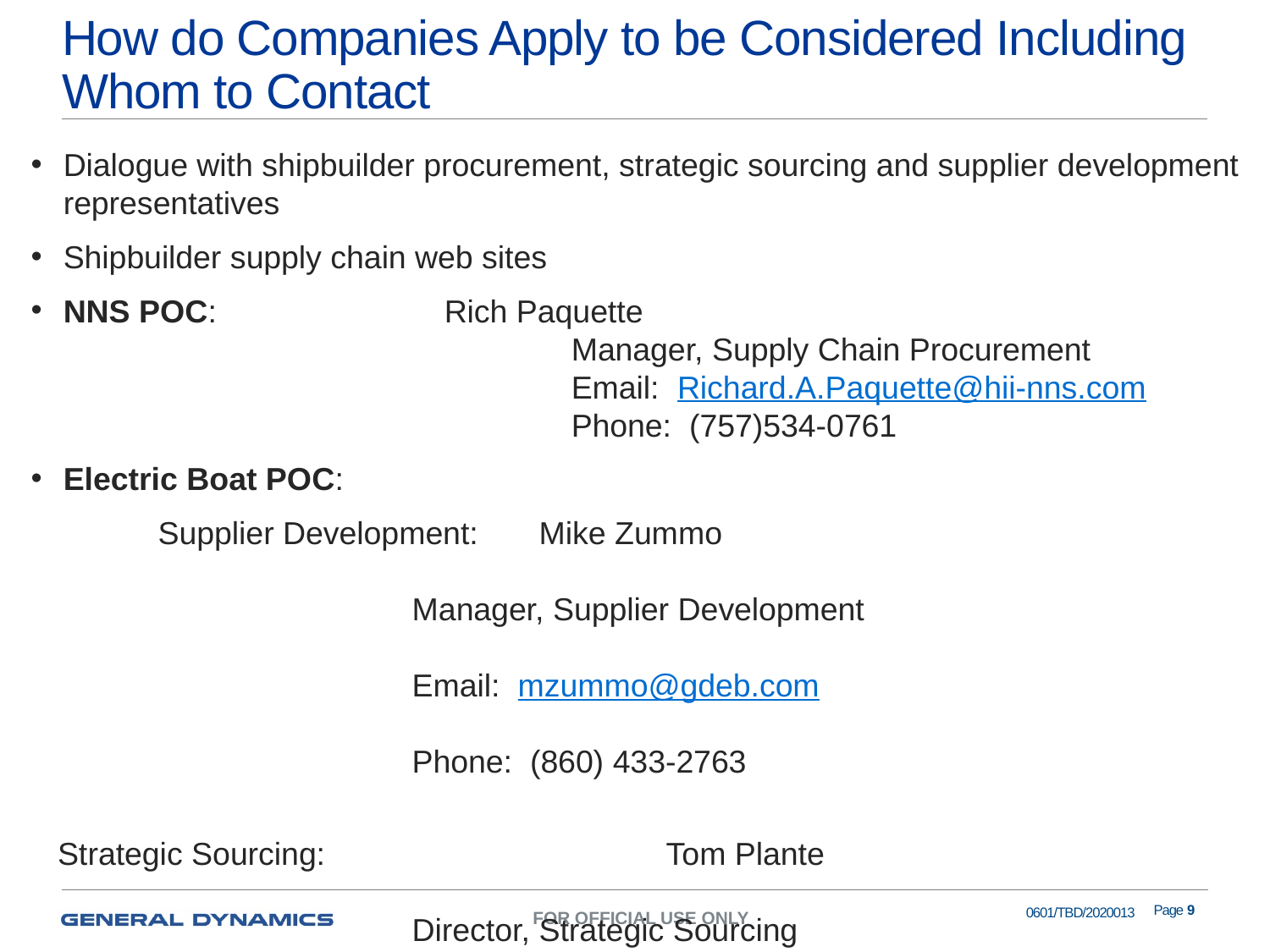

# How do Companies Apply to be Considered Including Whom to Contact
Dialogue with shipbuilder procurement, strategic sourcing and supplier development representatives
Shipbuilder supply chain web sites
NNS POC:		Rich Paquette
				Manager, Supply Chain Procurement
				Email:  Richard.A.Paquette@hii-nns.com
				Phone:  (757)534-0761
Electric Boat POC:
	Supplier Development: 	Mike Zummo
												Manager, Supplier Development
												Email:  mzummo@gdeb.com
												Phone:  (860) 433-2763
   Strategic Sourcing: 			Tom Plante
												Director, Strategic Sourcing
												Email:  tplante@gdeb.com
												Phone:  (860) 433-5093